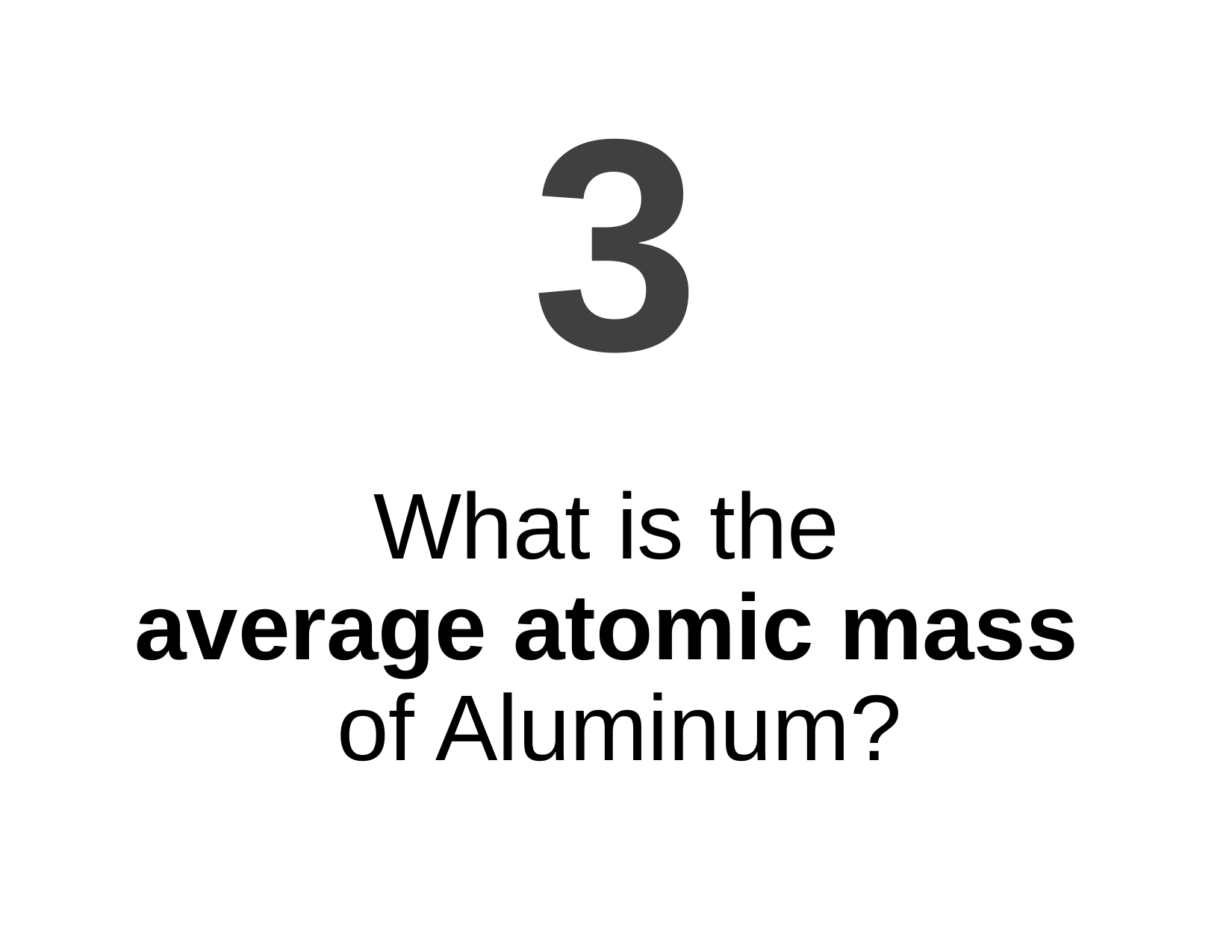

3
# What is the average atomic mass of Aluminum?